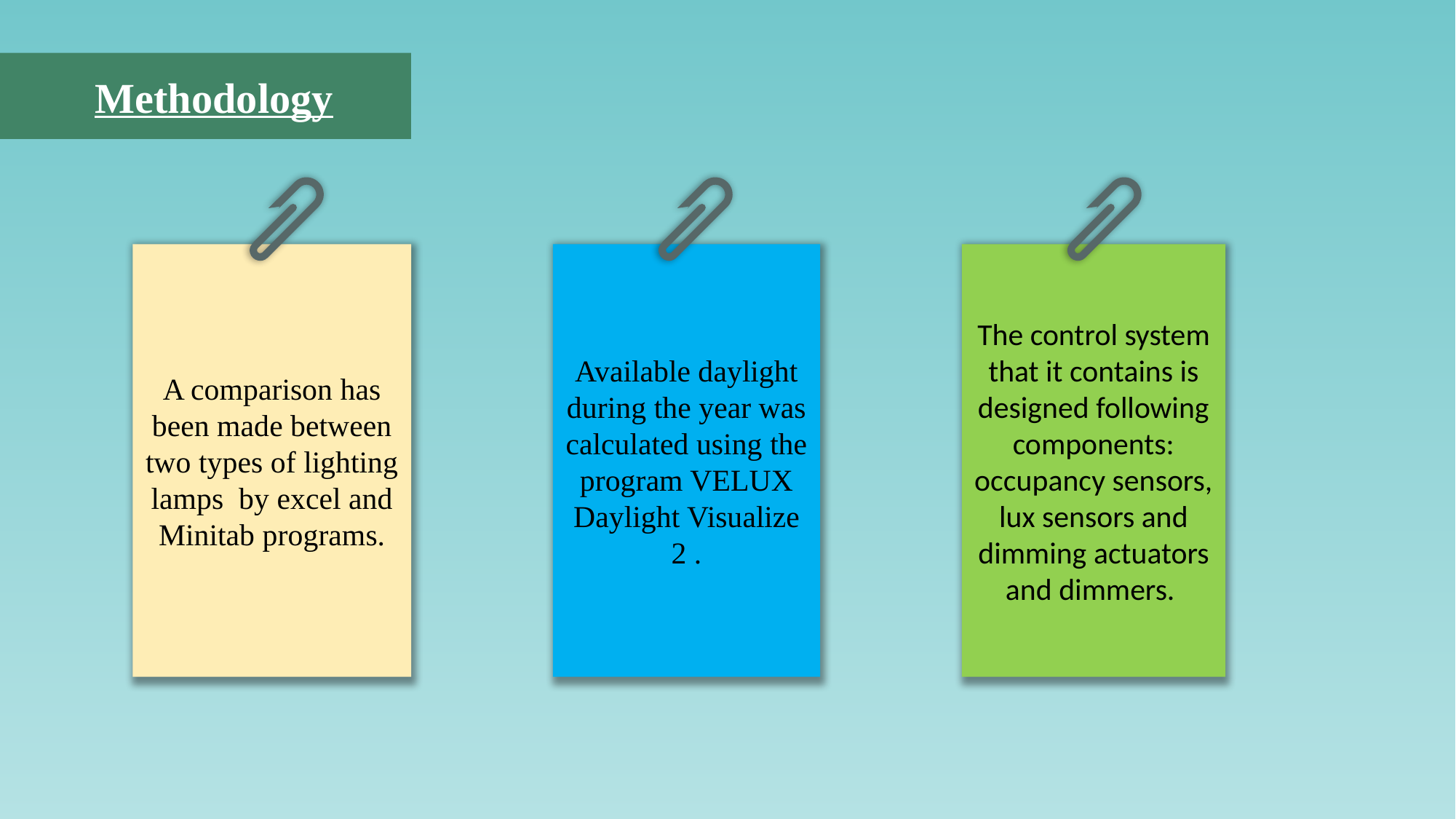

Methodology

Available daylight during the year was calculated using the program VELUX Daylight Visualize 2 .
The control system that it contains is designed following components: occupancy sensors, lux sensors and dimming actuators and dimmers.
A comparison has been made between two types of lighting lamps  by excel and Minitab programs.